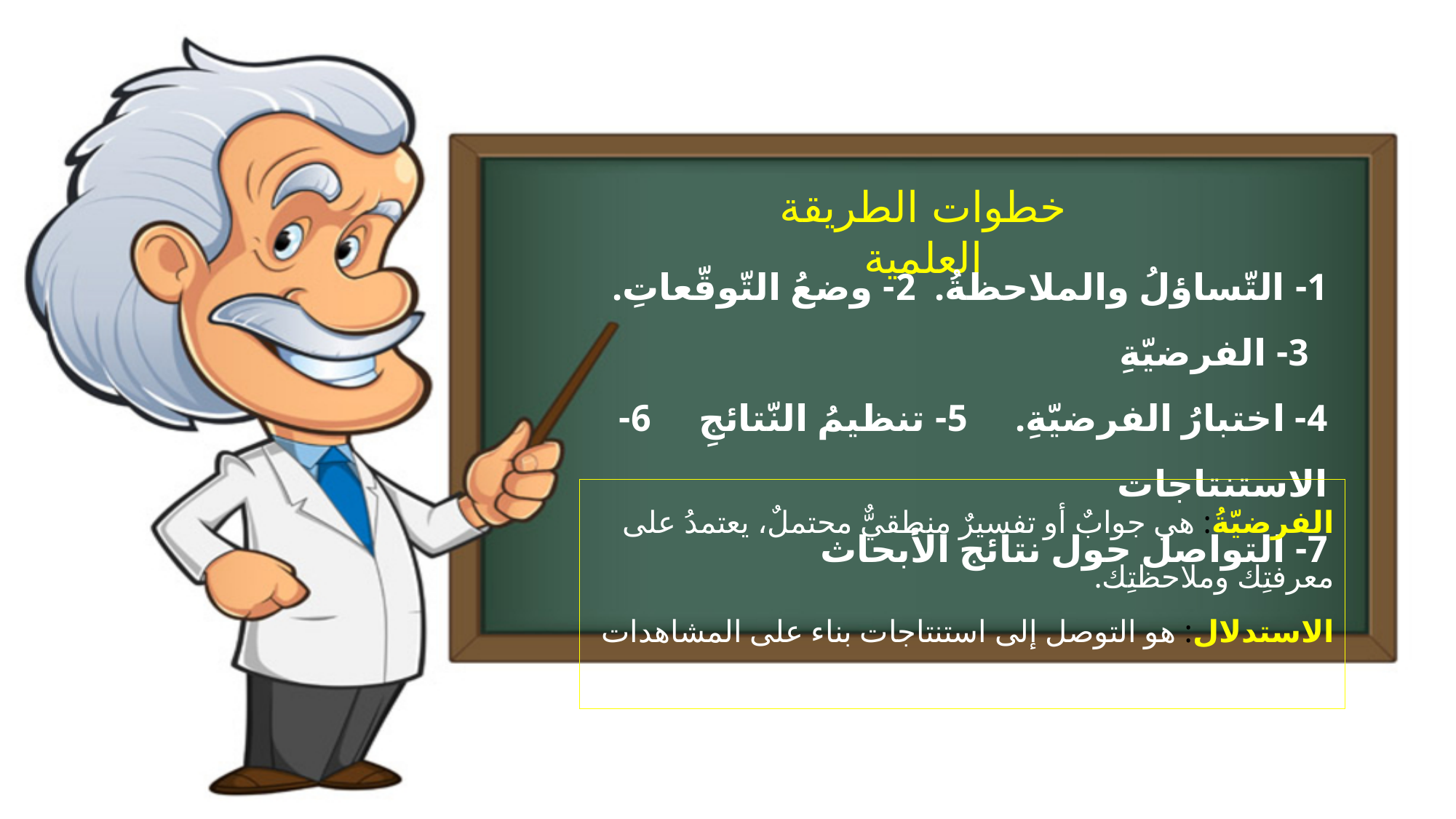

خطوات الطريقة العلمية
1- التّساؤلُ والملاحظةُ.  2- وضعُ التّوقّعاتِ.    3- الفرضيّةِ
4- اختبارُ الفرضيّةِ.     5- تنظيمُ النّتائجِ     6- الاستنتاجات
7- التواصل حول نتائج الأبحاث
الفرضيّةُ: هي جوابٌ أو تفسيرٌ منطقيٌّ محتملٌ، يعتمدُ على معرفتِك وملاحظتِك.
الاستدلال: هو التوصل إلى استنتاجات بناء على المشاهدات السابقة.